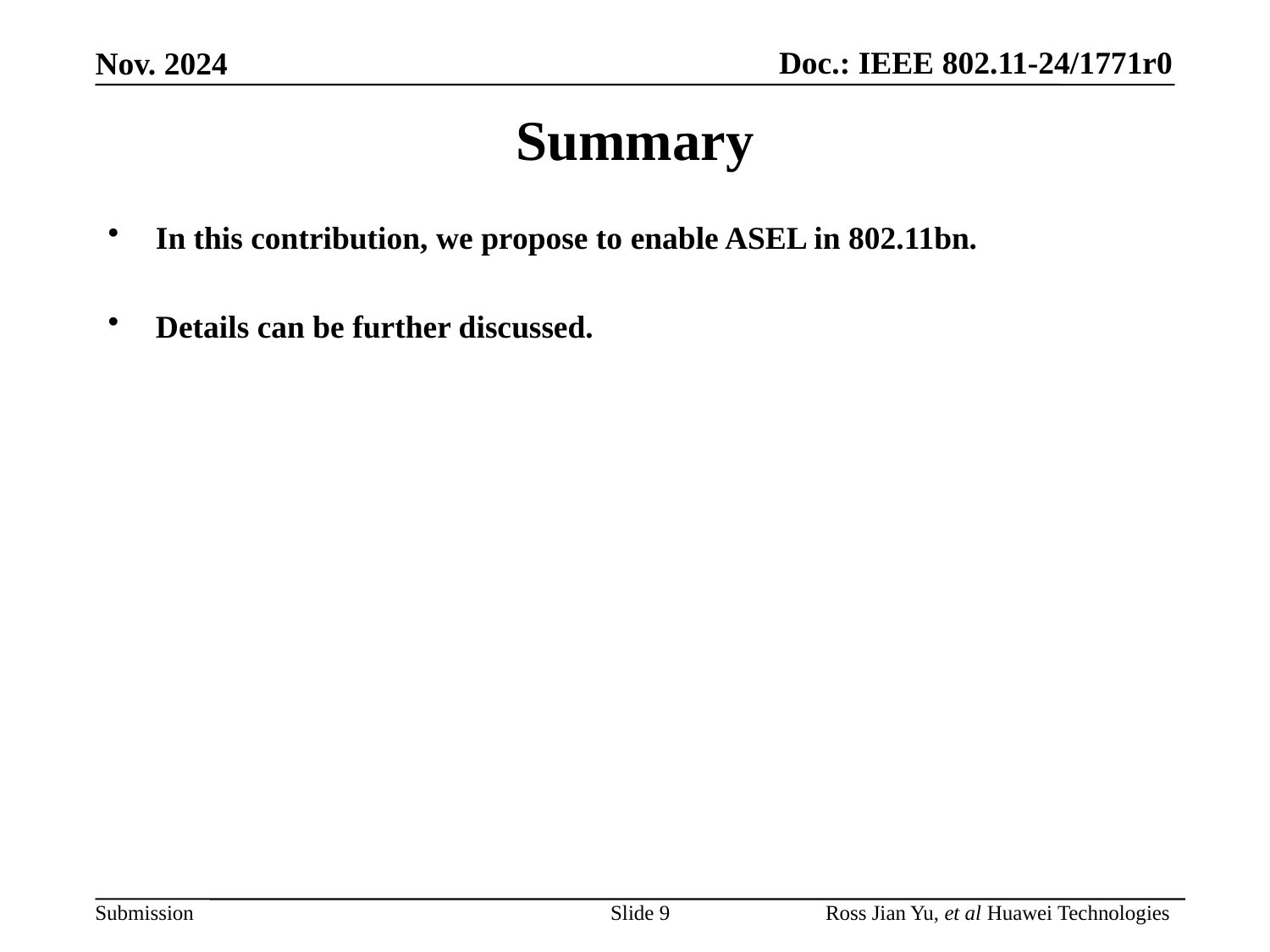

# Summary
In this contribution, we propose to enable ASEL in 802.11bn.

Details can be further discussed.

Slide 9